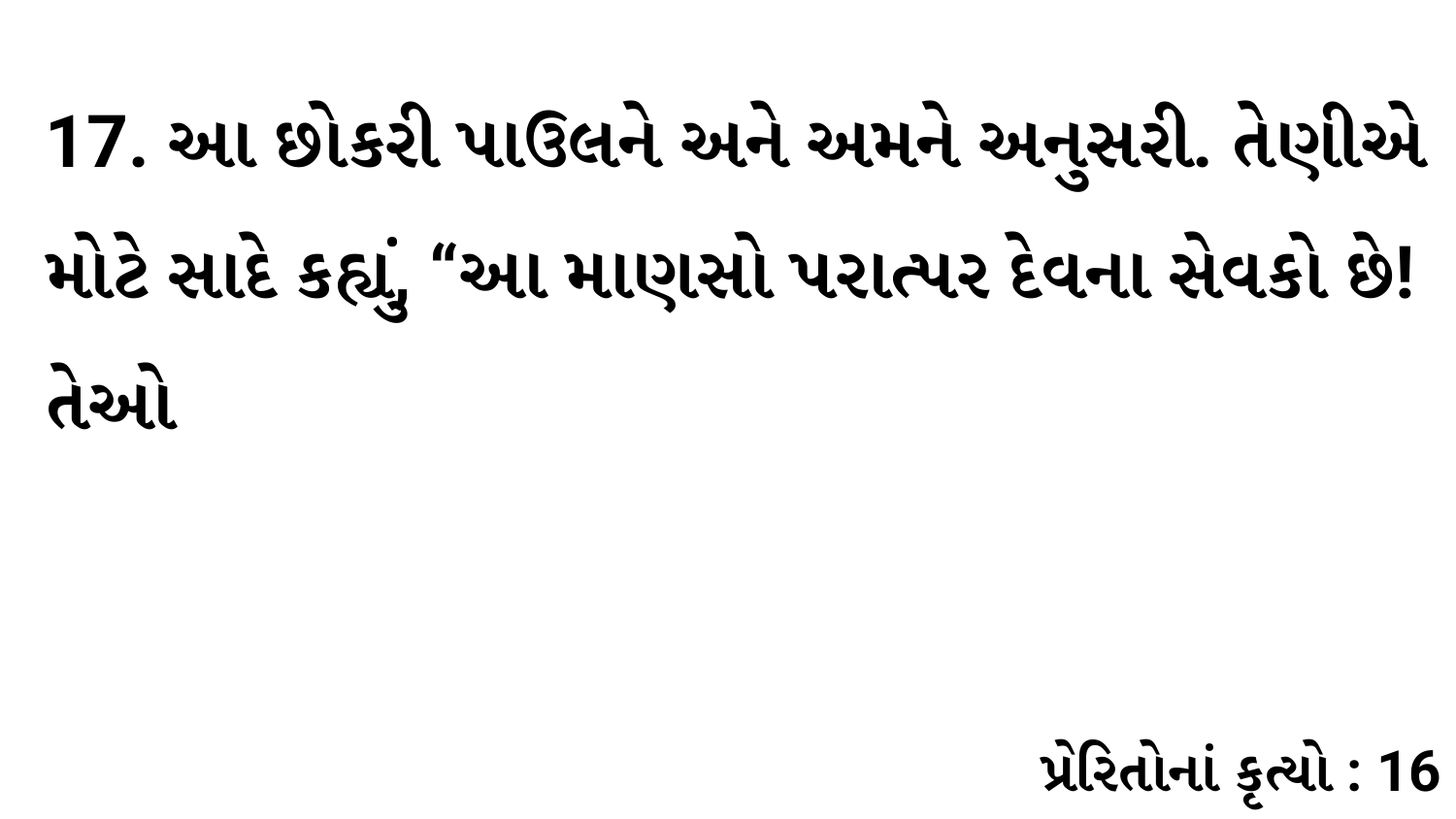

17. આ છોકરી પાઉલને અને અમને અનુસરી. તેણીએ મોટે સાદે કહ્યું, “આ માણસો પરાત્પર દેવના સેવકો છે! તેઓ
પ્રેરિતોનાં કૃત્યો : 16